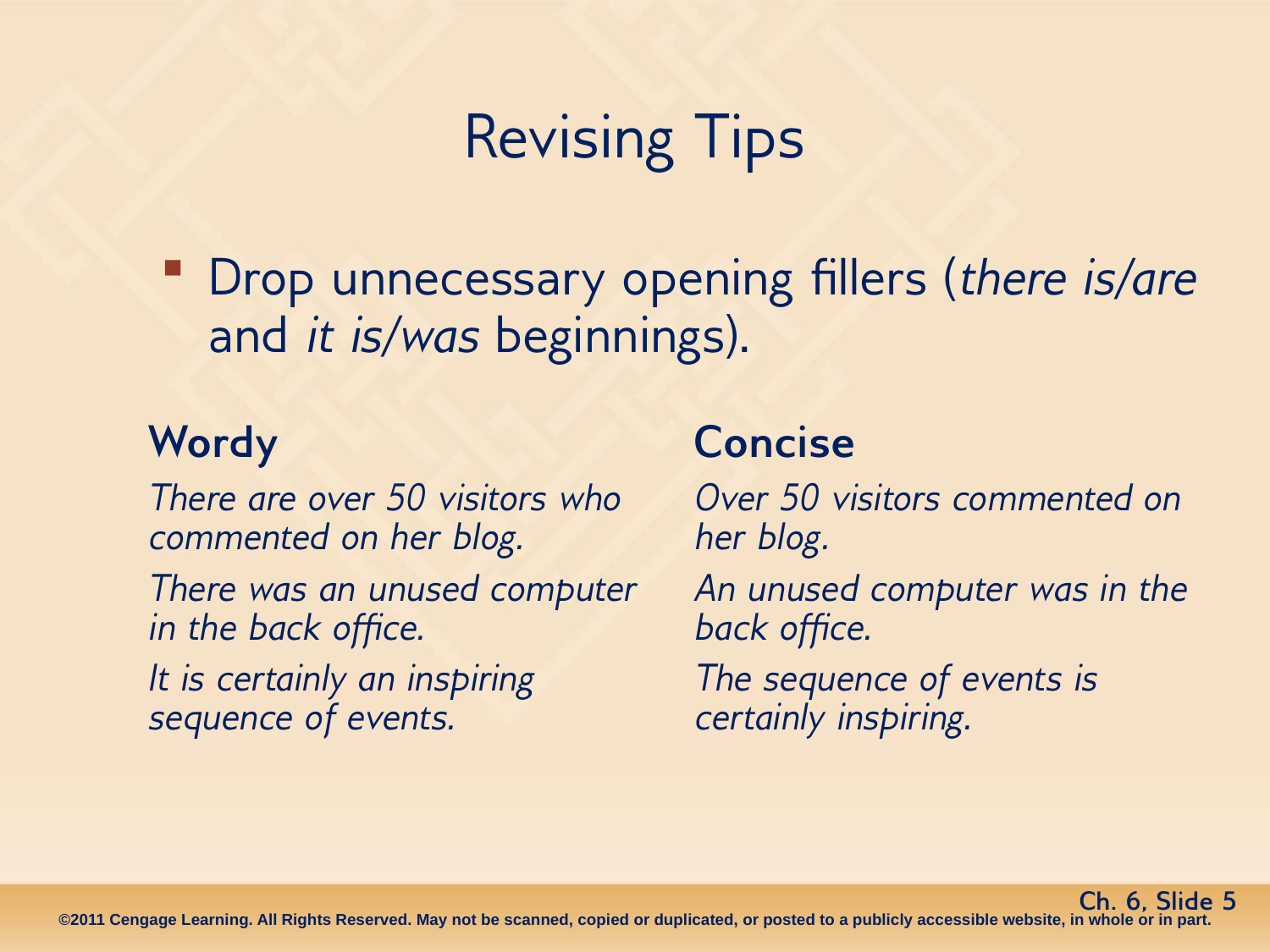

# Revising Tips
Drop unnecessary opening fillers (there is/are and it is/was beginnings).

| Wordy | Concise |
| --- | --- |
| There are over 50 visitors who commented on her blog. | Over 50 visitors commented on her blog. |
| There was an unused computer in the back office. | An unused computer was in the back office. |
| It is certainly an inspiring sequence of events. | The sequence of events is certainly inspiring. |
|  |  |
|  |  |